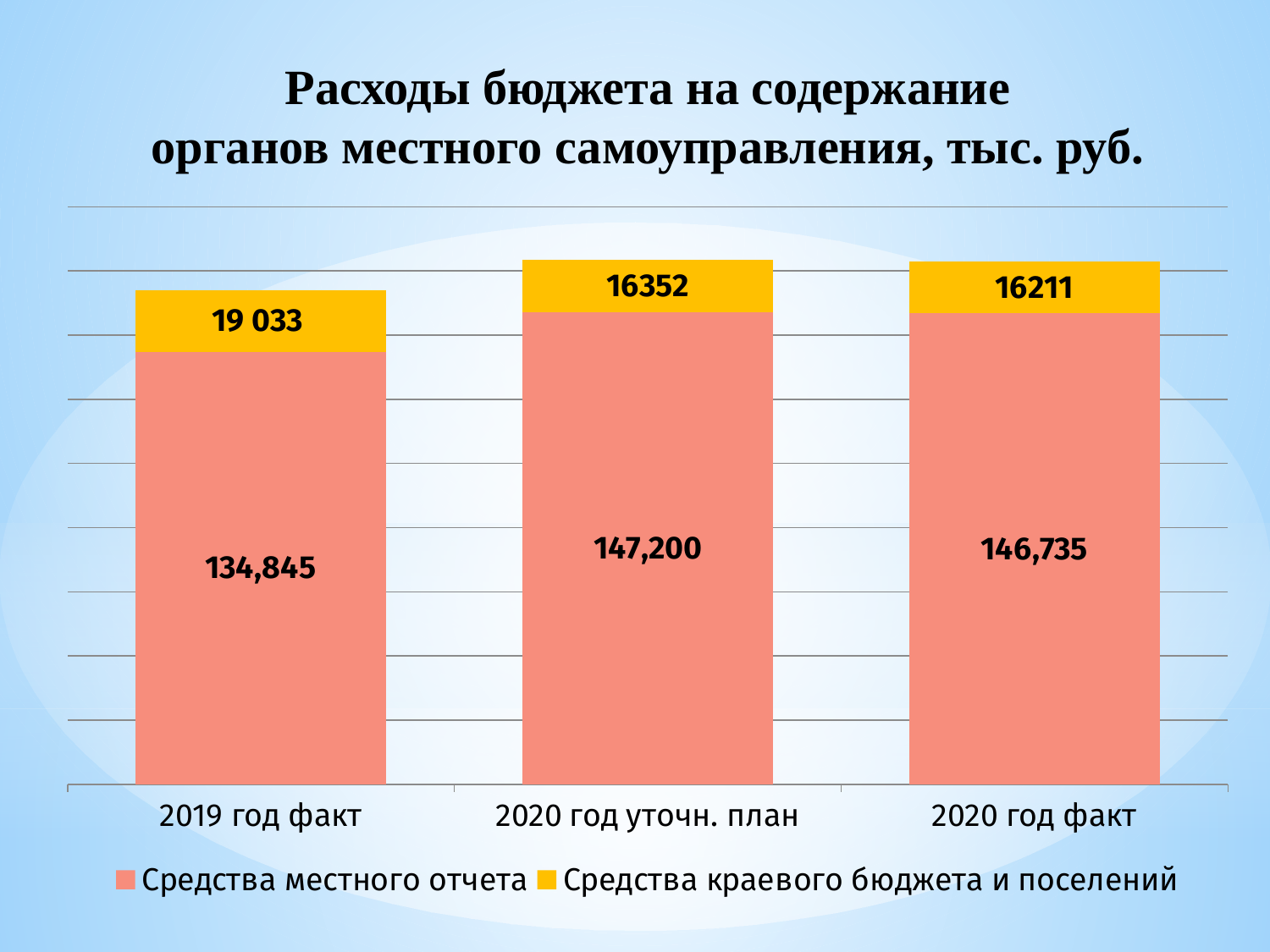

Расходы бюджета на содержание
органов местного самоуправления, тыс. руб.

### Chart

| Category | Средства местного отчета | Средства краевого бюджета и поселений |
|---|---|---|
| 2019 год факт | 134845.0 | 19033.0 |
| 2020 год уточн. план | 147200.0 | 16352.0 |
| 2020 год факт | 146735.0 | 16211.0 |